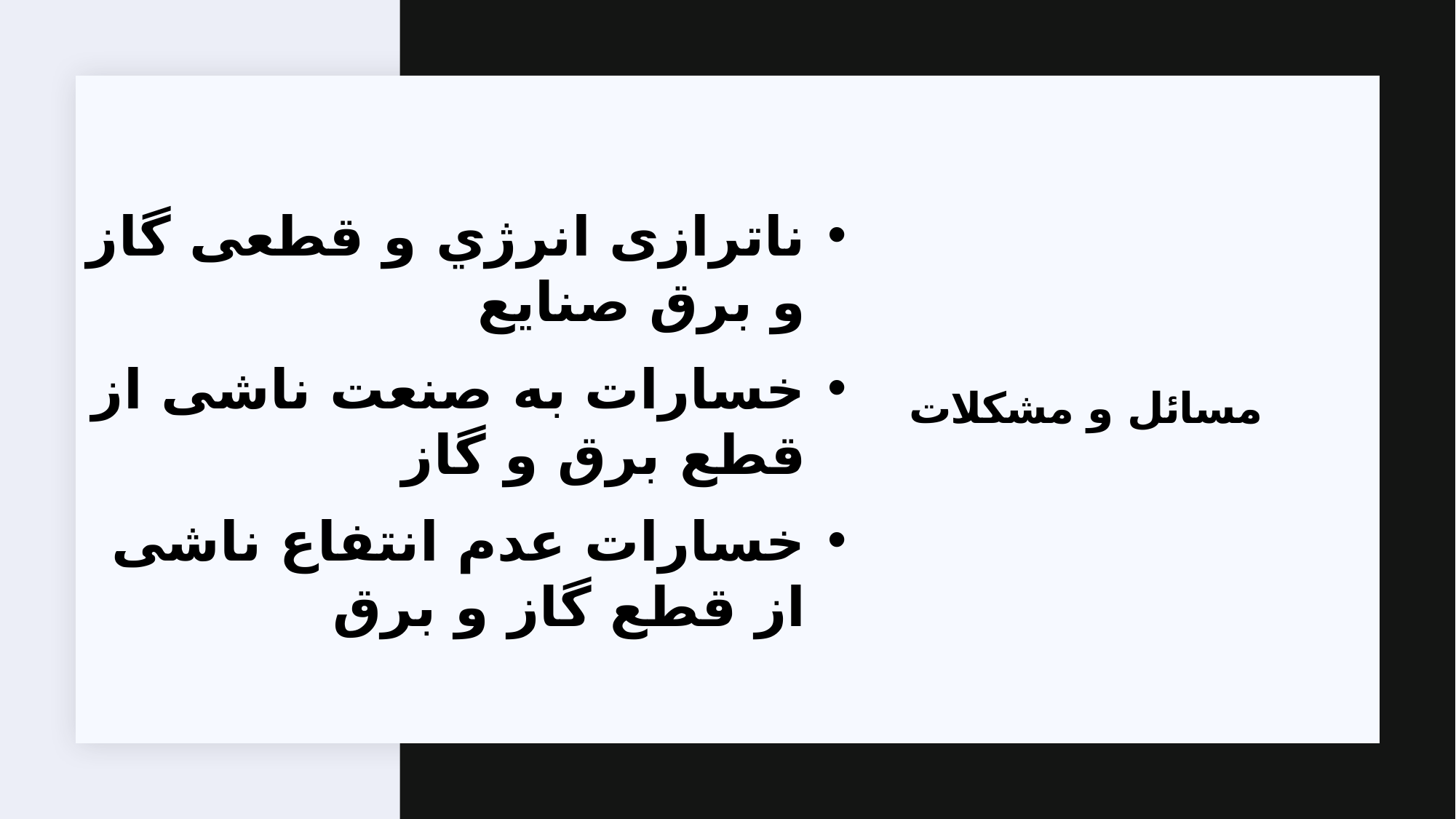

ناترازی انرژي و قطعی گاز و برق صنایع
خسارات به صنعت ناشی از قطع برق و گاز
خسارات عدم انتفاع ناشی از قطع گاز و برق
# مسائل و مشکلات